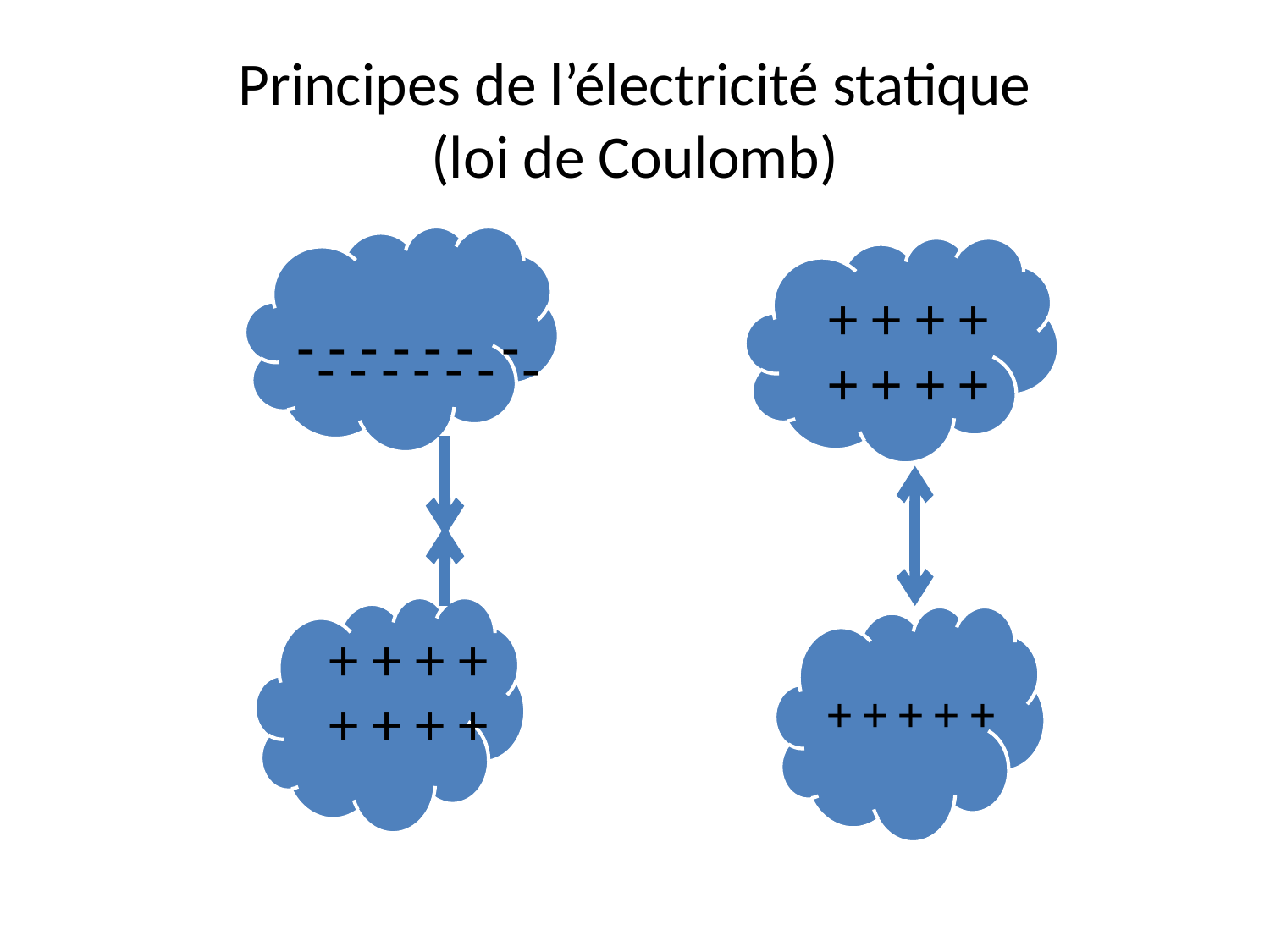

# Principes de l’électricité statique (loi de Coulomb)
- - - - - -  -
+ + + + + + + +
- - - - - -  -
+ + + + + + + +
+ + + + +